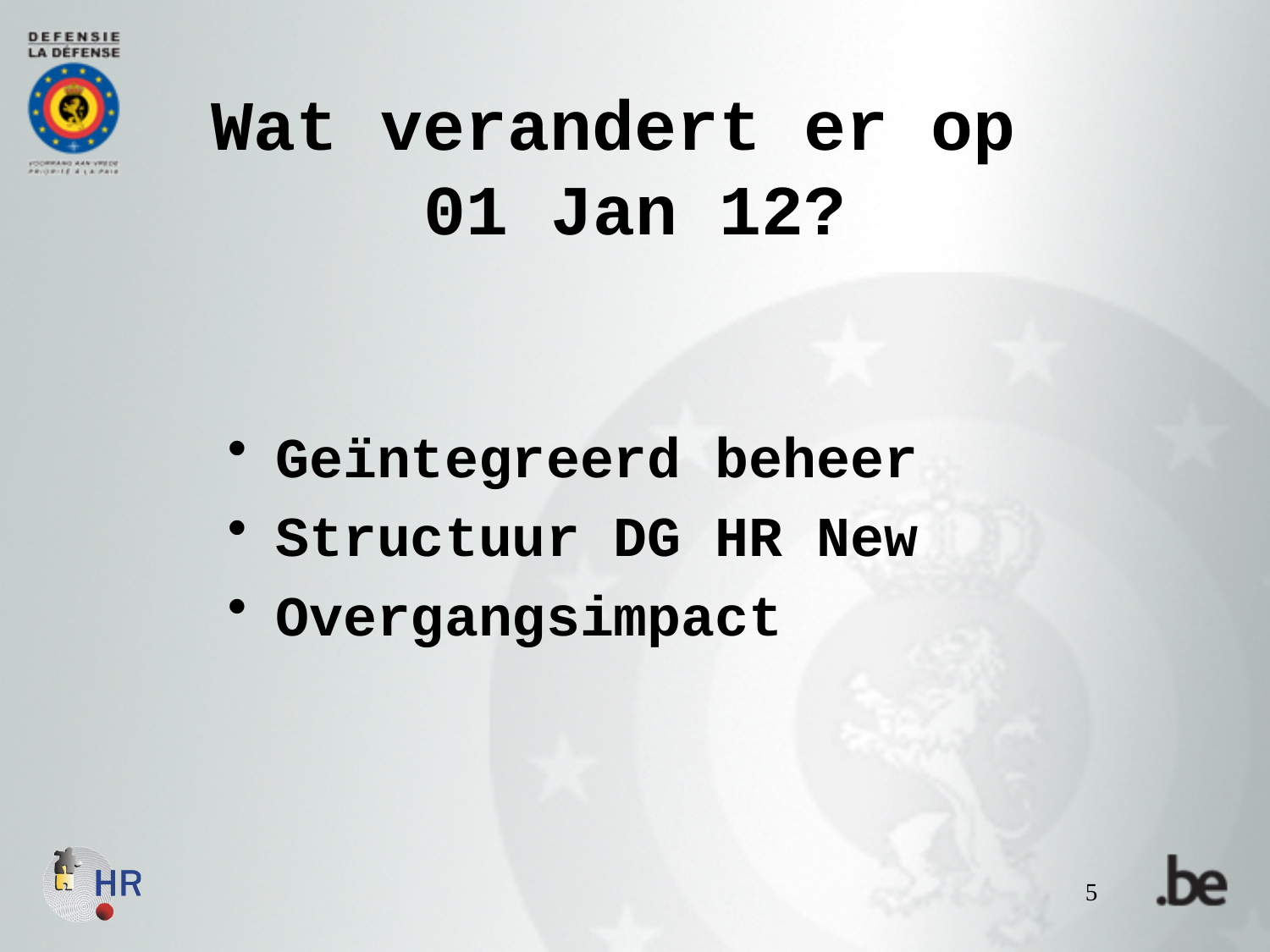

Wat verandert er op
01 Jan 12?

Geïntegreerd beheer
Structuur DG HR New
Overgangsimpact

5